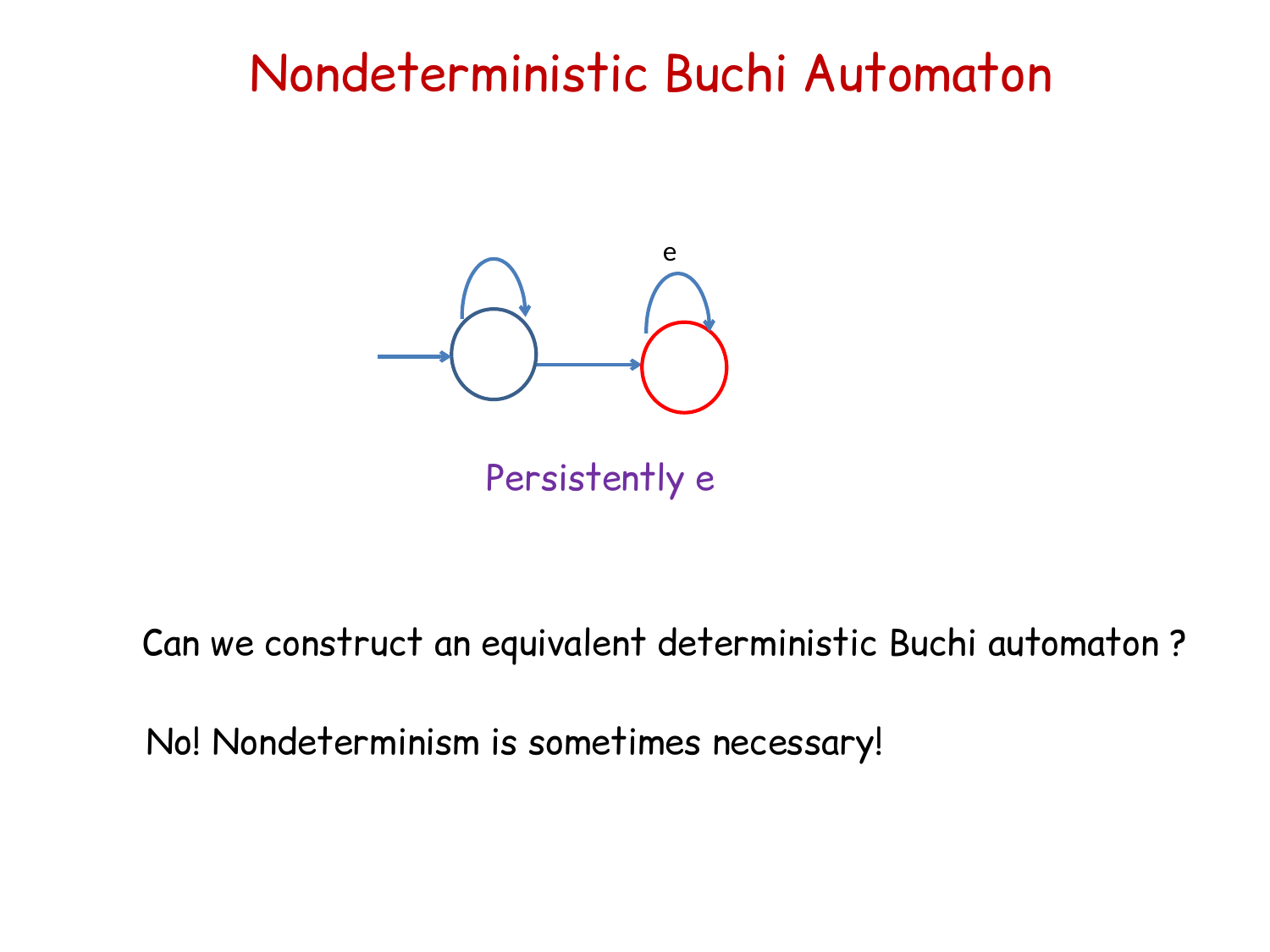

# Nondeterministic Buchi Automaton
e

Persistently e

Can we construct an equivalent deterministic Buchi automaton ?

No! Nondeterminism is sometimes necessary!